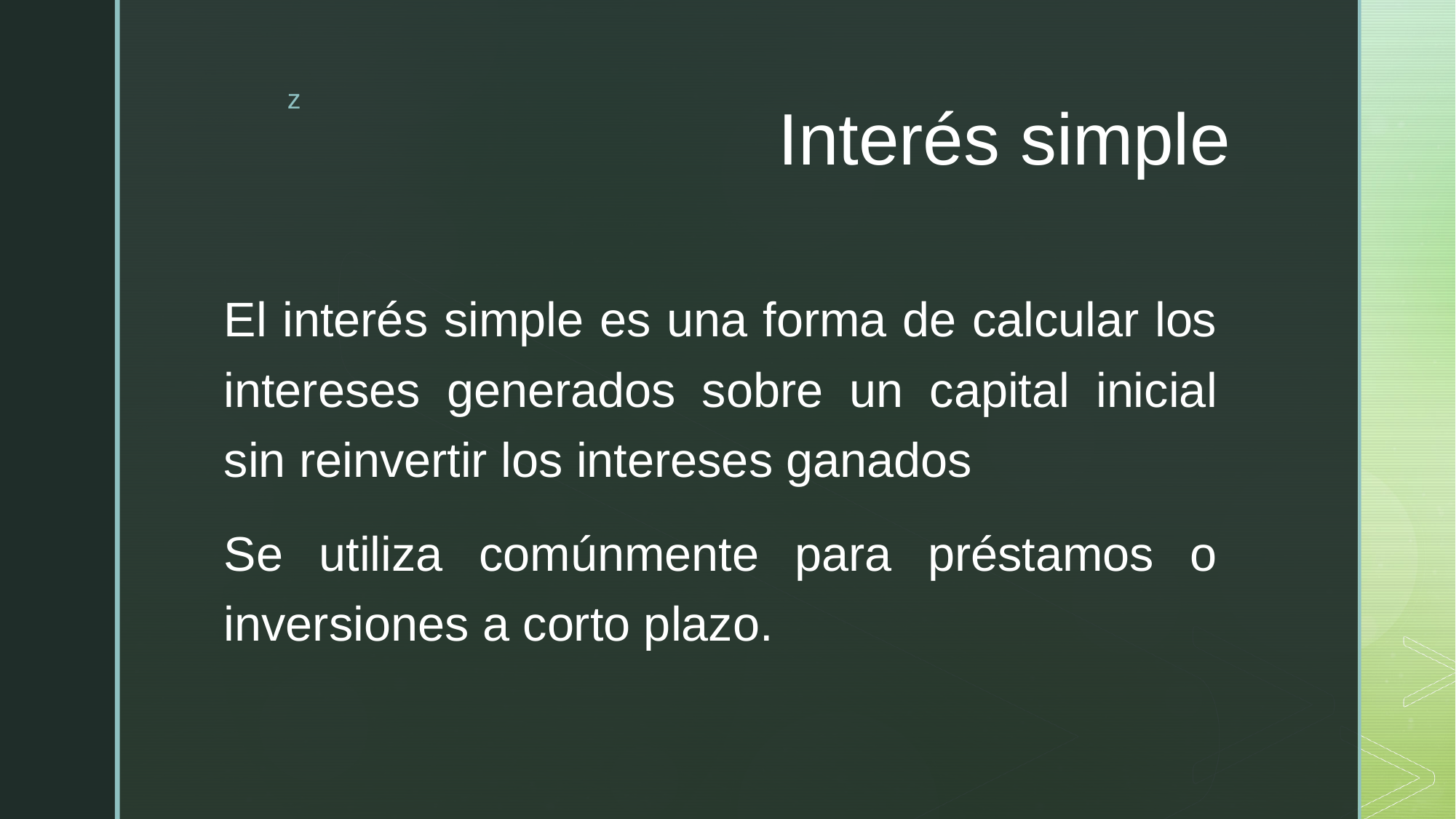

# Interés simple
El interés simple es una forma de calcular los intereses generados sobre un capital inicial sin reinvertir los intereses ganados
Se utiliza comúnmente para préstamos o inversiones a corto plazo.